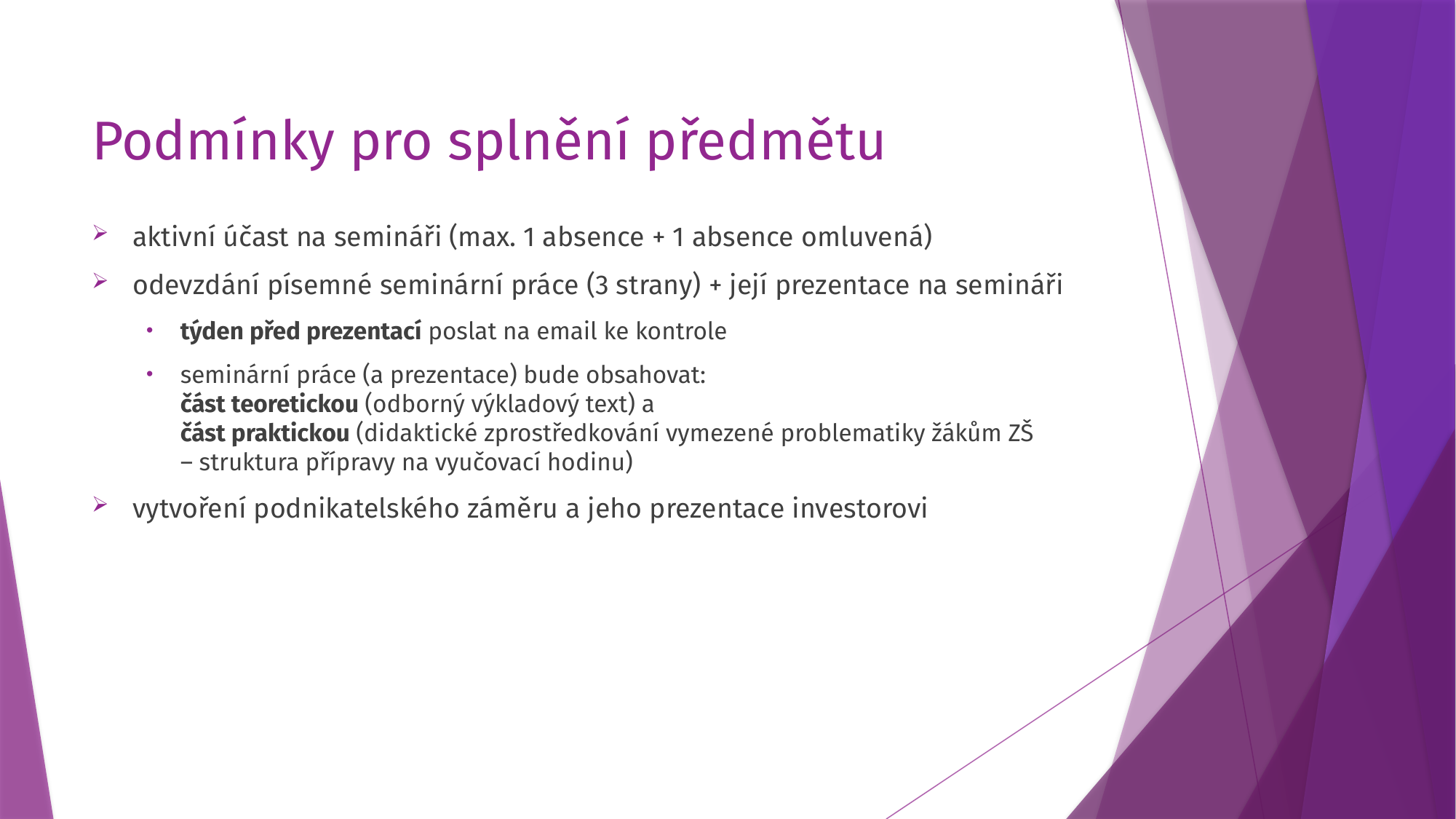

# Podmínky pro splnění předmětu
aktivní účast na semináři (max. 1 absence + 1 absence omluvená)
odevzdání písemné seminární práce (3 strany) + její prezentace na semináři
týden před prezentací poslat na email ke kontrole
seminární práce (a prezentace) bude obsahovat:
část teoretickou (odborný výkladový text) a
část praktickou (didaktické zprostředkování vymezené problematiky žákům ZŠ
– struktura přípravy na vyučovací hodinu)
vytvoření podnikatelského záměru a jeho prezentace investorovi